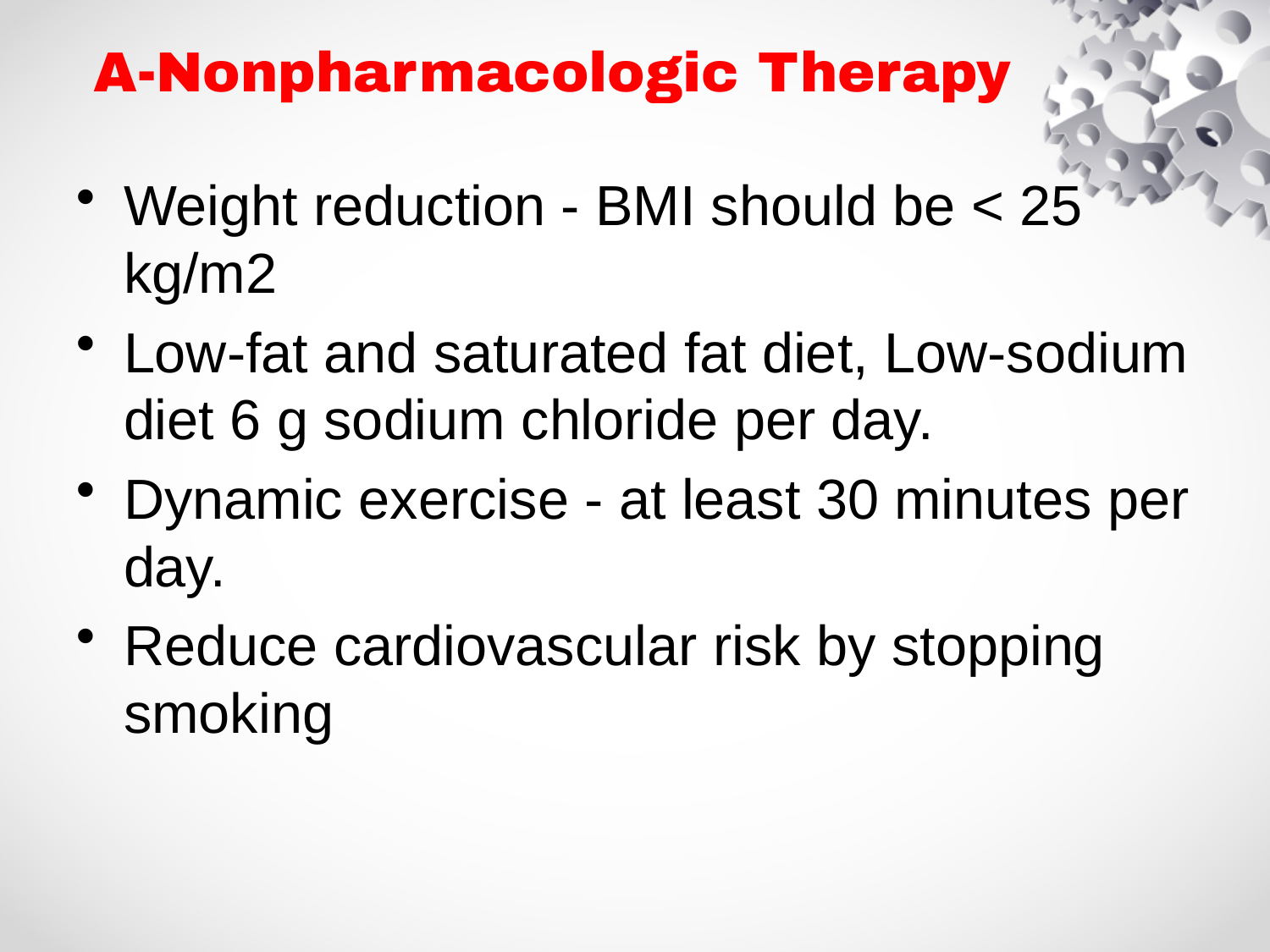

# A-Nonpharmacologic Therapy
Weight reduction - BMI should be < 25 kg/m2
Low-fat and saturated fat diet, Low-sodium diet 6 g sodium chloride per day.
Dynamic exercise - at least 30 minutes per day.
Reduce cardiovascular risk by stopping smoking